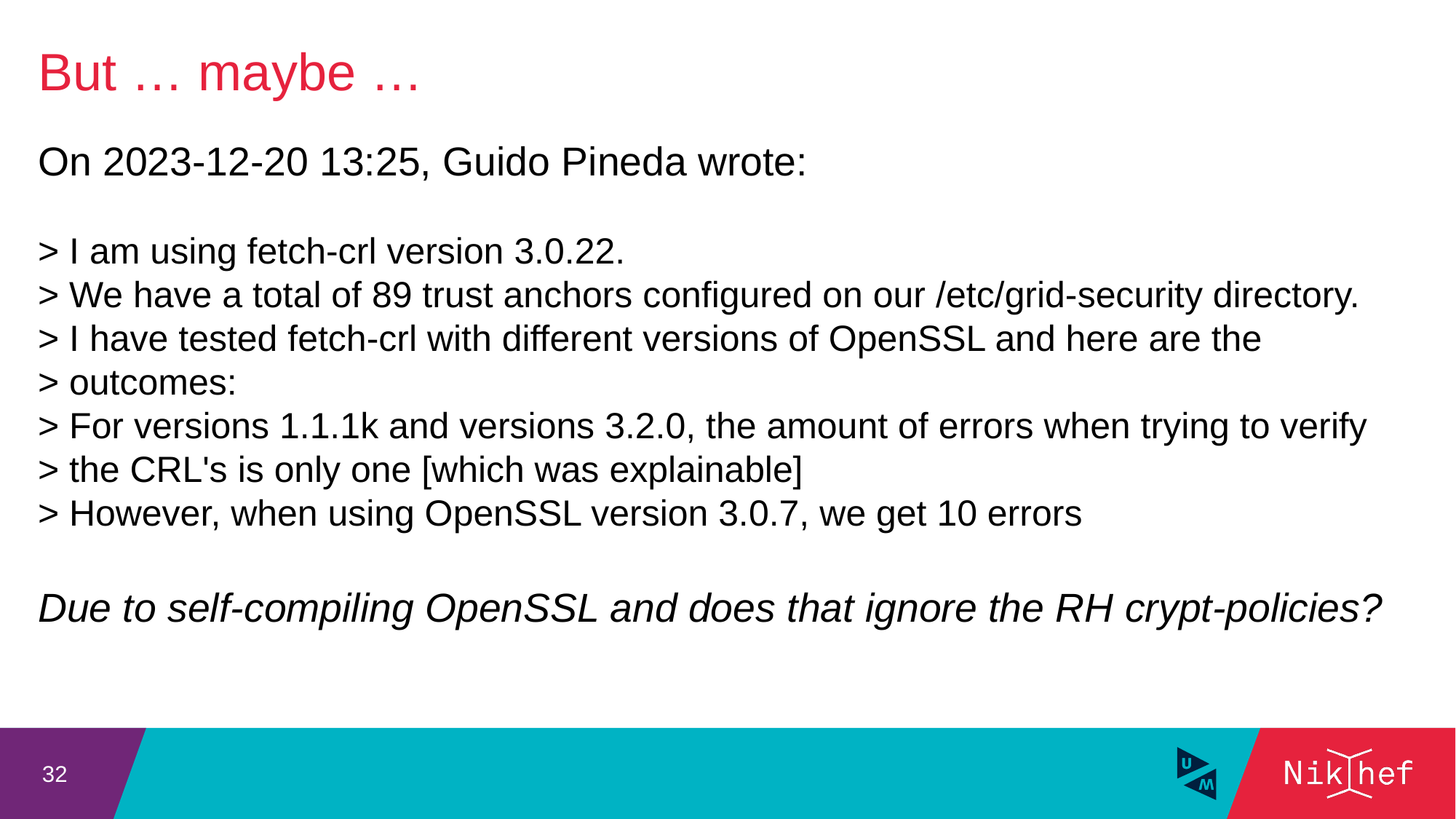

But … maybe …
On 2023-12-20 13:25, Guido Pineda wrote:

> I am using fetch-crl version 3.0.22.
> We have a total of 89 trust anchors configured on our /etc/grid-security directory.
> I have tested fetch-crl with different versions of OpenSSL and here are the
> outcomes:
> For versions 1.1.1k and versions 3.2.0, the amount of errors when trying to verify
> the CRL's is only one [which was explainable]
> However, when using OpenSSL version 3.0.7, we get 10 errors

Due to self-compiling OpenSSL and does that ignore the RH crypt-policies?
32